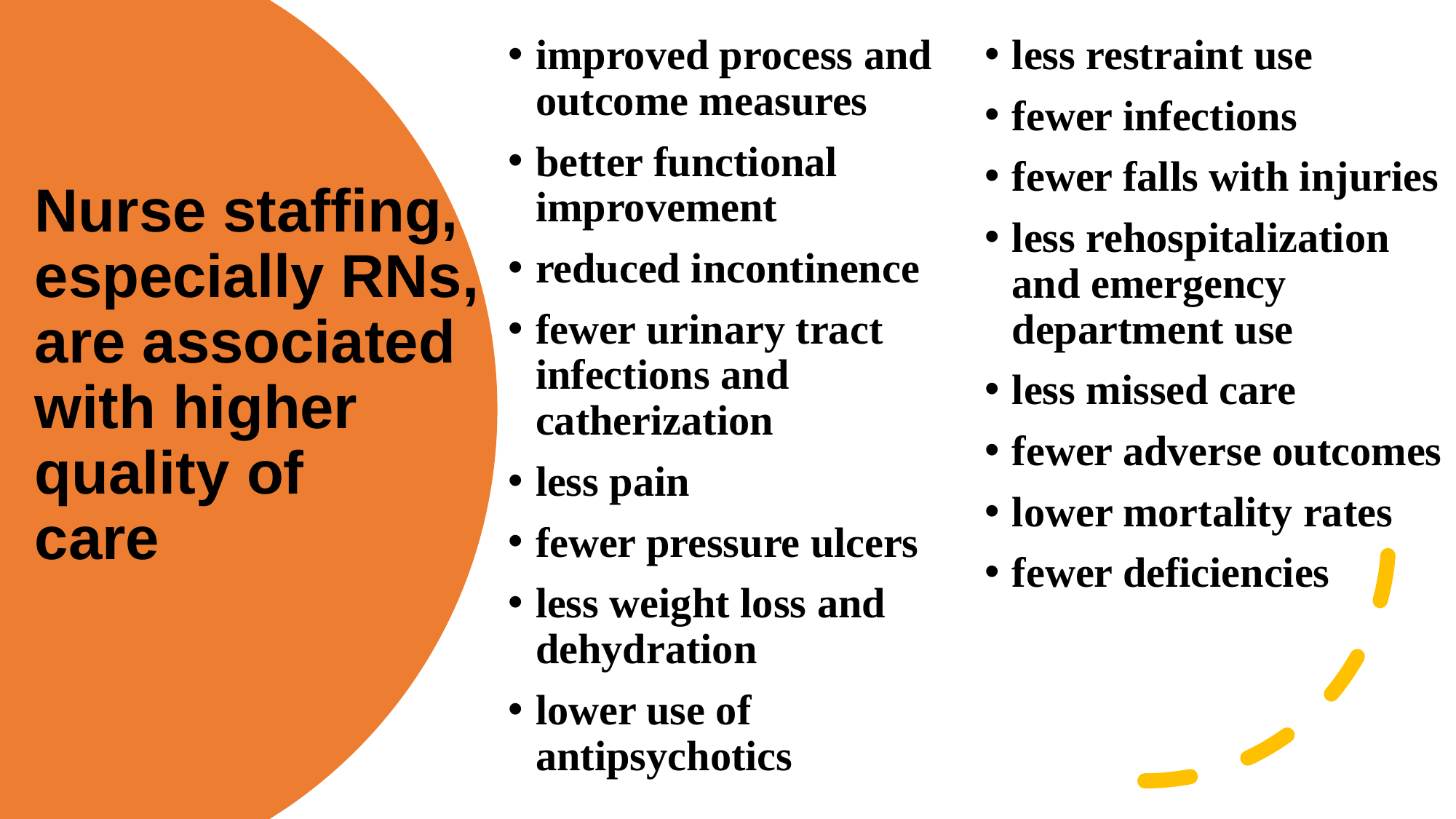

improved process and outcome measures
better functional improvement
reduced incontinence
fewer urinary tract infections and catherization
less pain
fewer pressure ulcers
less weight loss and dehydration
lower use of antipsychotics
less restraint use
fewer infections
fewer falls with injuries
less rehospitalization and emergency department use
less missed care
fewer adverse outcomes
lower mortality rates
fewer deficiencies

# Nurse staffing, especially RNs, are associated with higher quality of care